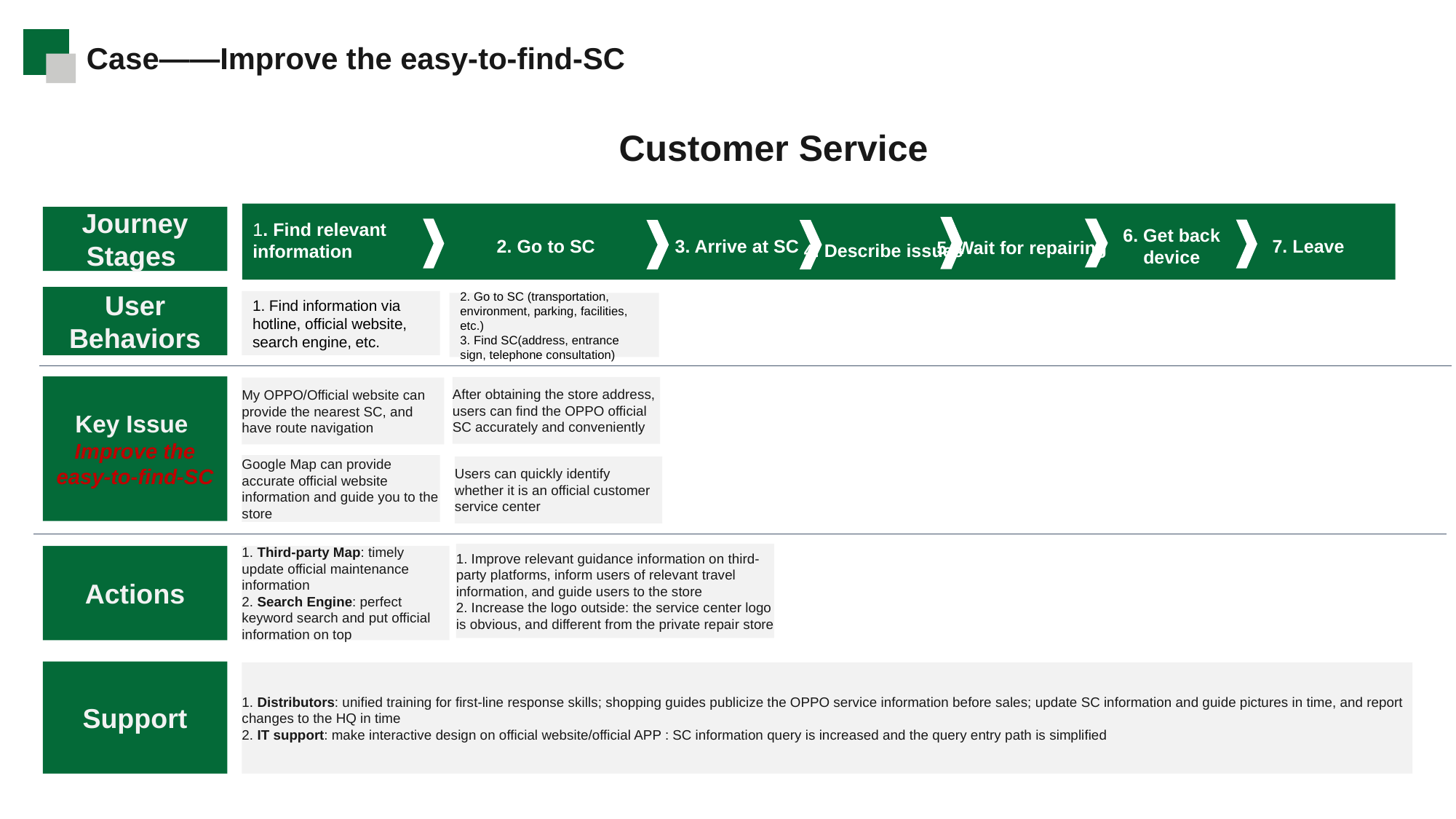

Case——Improve the easy-to-find-SC
Customer Service

Journey Stages
5. Wait for repairing
1. Find relevant information
7. Leave

2. Go to SC
3. Arrive at SC
6. Get back device

4. Describe issues
User Behaviors
1. Find information via hotline, official website, search engine, etc.
2. Go to SC (transportation, environment, parking, facilities, etc.)
3. Find SC(address, entrance sign, telephone consultation)
Key Issue
Improve the easy-to-find-SC
After obtaining the store address, users can find the OPPO official SC accurately and conveniently
My OPPO/Official website can provide the nearest SC, and have route navigation
Google Map can provide accurate official website information and guide you to the store
Users can quickly identify whether it is an official customer service center
1. Improve relevant guidance information on third-party platforms, inform users of relevant travel information, and guide users to the store
2. Increase the logo outside: the service center logo is obvious, and different from the private repair store
Actions
1. Third-party Map: timely update official maintenance information
2. Search Engine: perfect keyword search and put official information on top
Support
1. Distributors: unified training for first-line response skills; shopping guides publicize the OPPO service information before sales; update SC information and guide pictures in time, and report changes to the HQ in time
2. IT support: make interactive design on official website/official APP : SC information query is increased and the query entry path is simplified